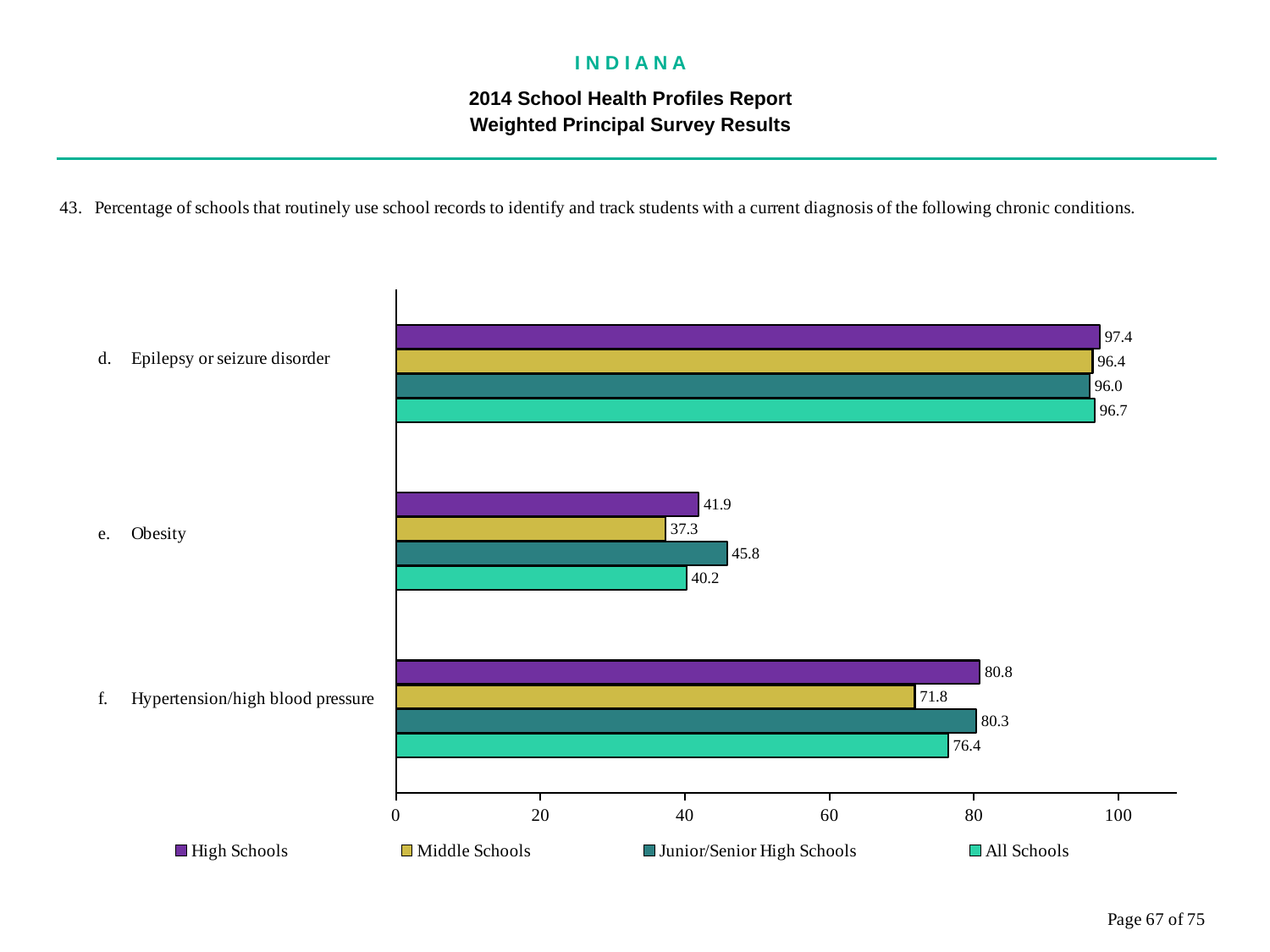

I N D I A N A
2014 School Health Profiles Report
Weighted Principal Survey Results

### Chart

| Category | All Schools | Junior/Senior High Schools | Middle Schools | High Schools |
|---|---|---|---|---|
| Hypertension/high blood pressure | 76.4 | 80.3 | 71.8 | 80.8 |
| Obesity | 40.2 | 45.8 | 37.3 | 41.9 |
| Epilepsy or seizure disorder | 96.7 | 96.0 | 96.4 | 97.4 |